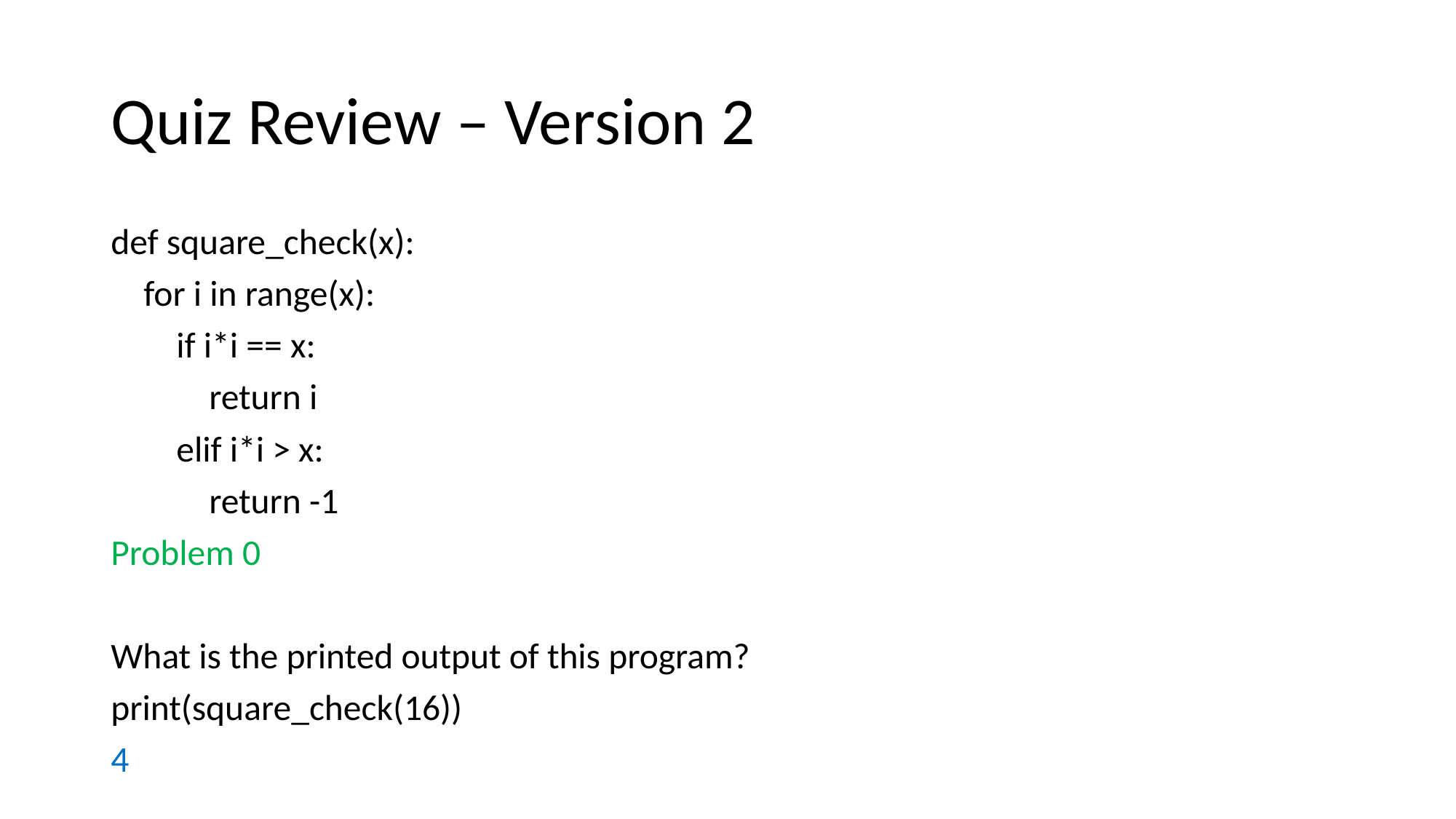

# Quiz Review – Version 2
def square_check(x):
    for i in range(x):
        if i*i == x:
            return i
        elif i*i > x:
            return -1
Problem 0

What is the printed output of this program?
print(square_check(16))
4